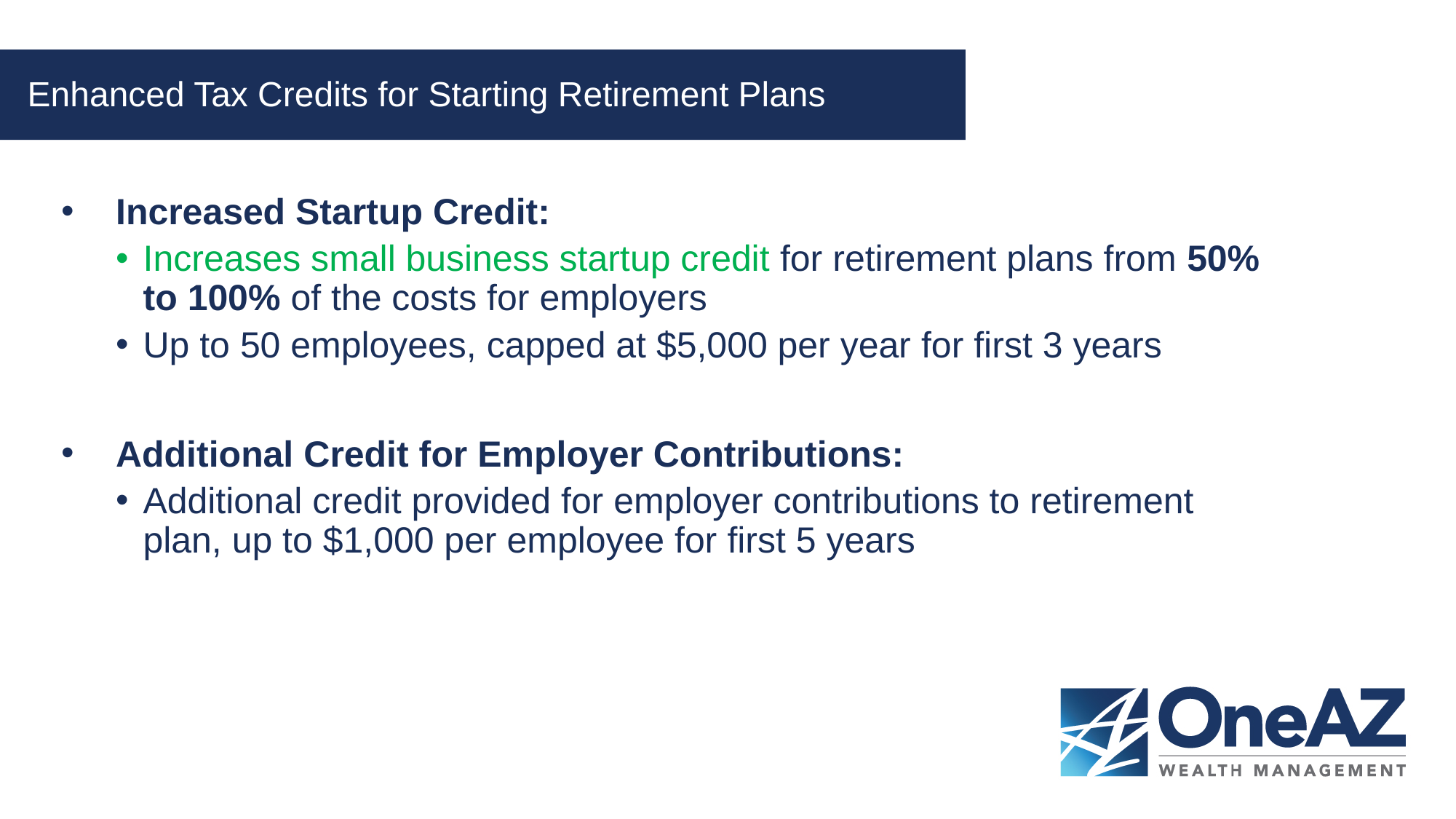

# Enhanced Tax Credits for Starting Retirement Plans
Increased Startup Credit:
Increases small business startup credit for retirement plans from 50% to 100% of the costs for employers
Up to 50 employees, capped at $5,000 per year for first 3 years

Additional Credit for Employer Contributions:
Additional credit provided for employer contributions to retirement plan, up to $1,000 per employee for first 5 years